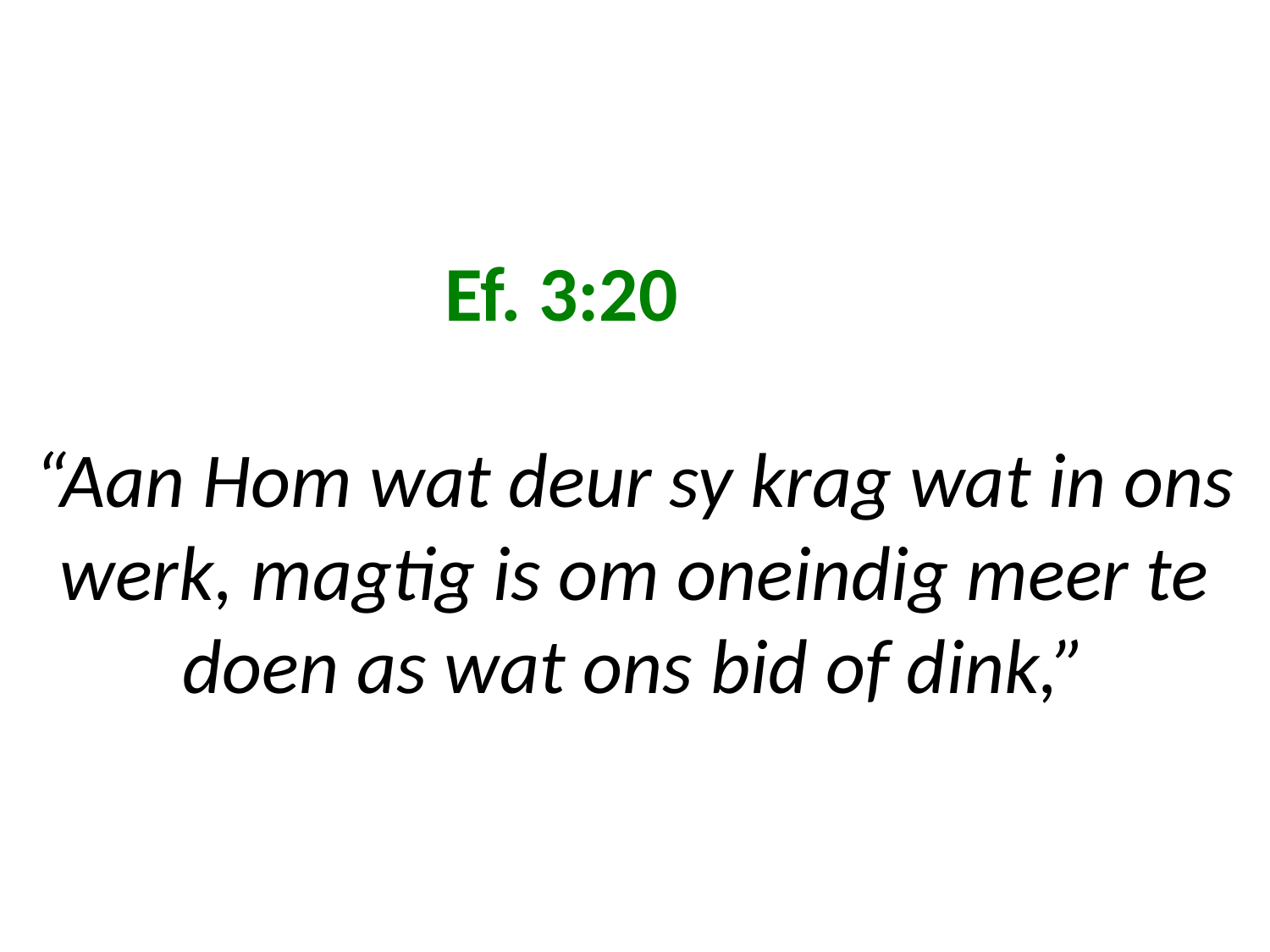

# Ef. 3:20 “Aan Hom wat deur sy krag wat in ons werk, magtig is om oneindig meer te doen as wat ons bid of dink,”